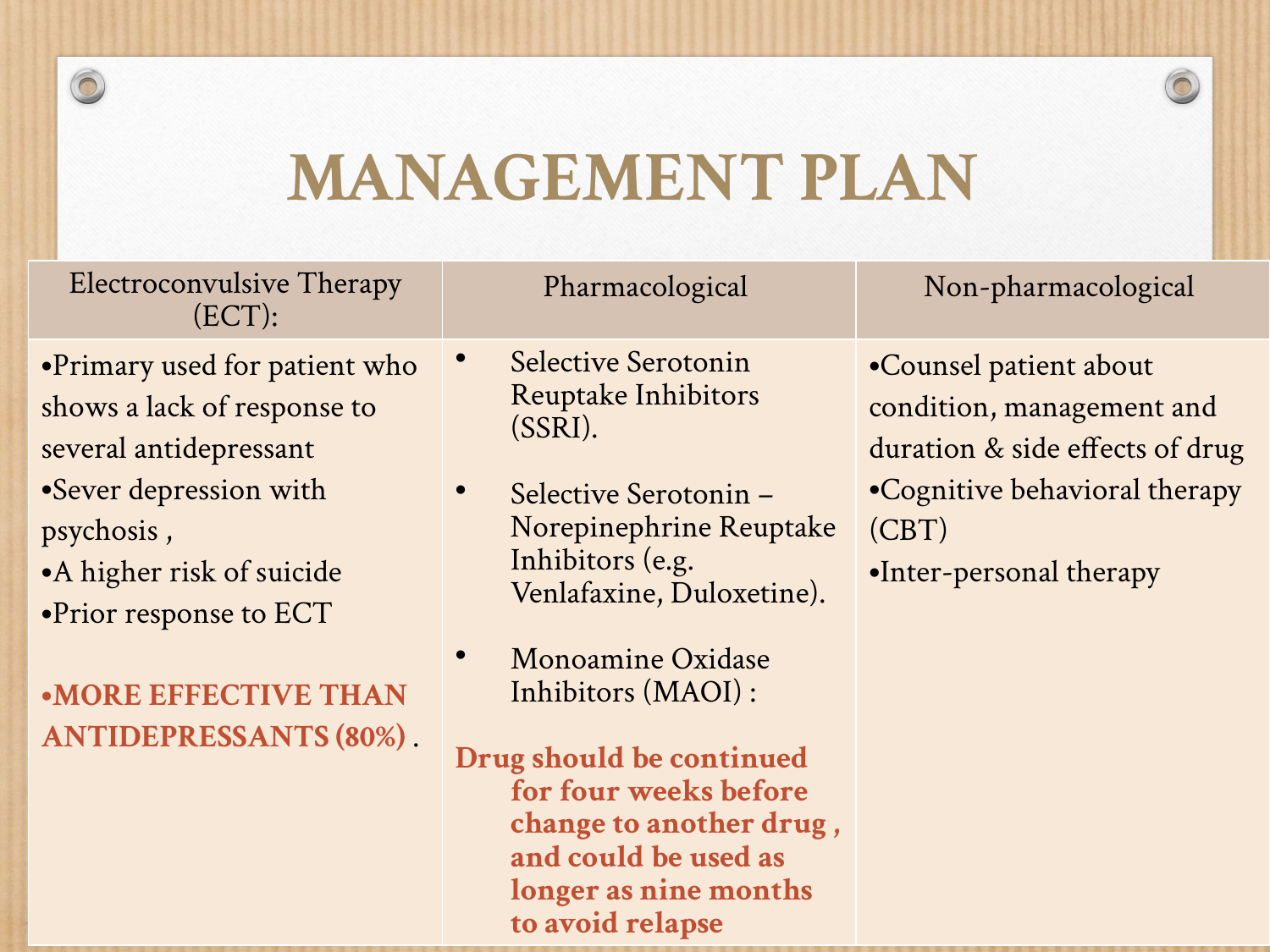

# Management plan
| Electroconvulsive Therapy (ECT): | Pharmacological | Non-pharmacological |
| --- | --- | --- |
| Primary used for patient who shows a lack of response to several antidepressant Sever depression with psychosis , A higher risk of suicide Prior response to ECT MORE EFFECTIVE THAN ANTIDEPRESSANTS (80%) . | Selective Serotonin Reuptake Inhibitors (SSRI). Selective Serotonin – Norepinephrine Reuptake Inhibitors (e.g. Venlafaxine, Duloxetine). Monoamine Oxidase Inhibitors (MAOI) : Drug should be continued for four weeks before change to another drug , and could be used as longer as nine months to avoid relapse | Counsel patient about condition, management and duration & side effects of drug Cognitive behavioral therapy (CBT) Inter-personal therapy |